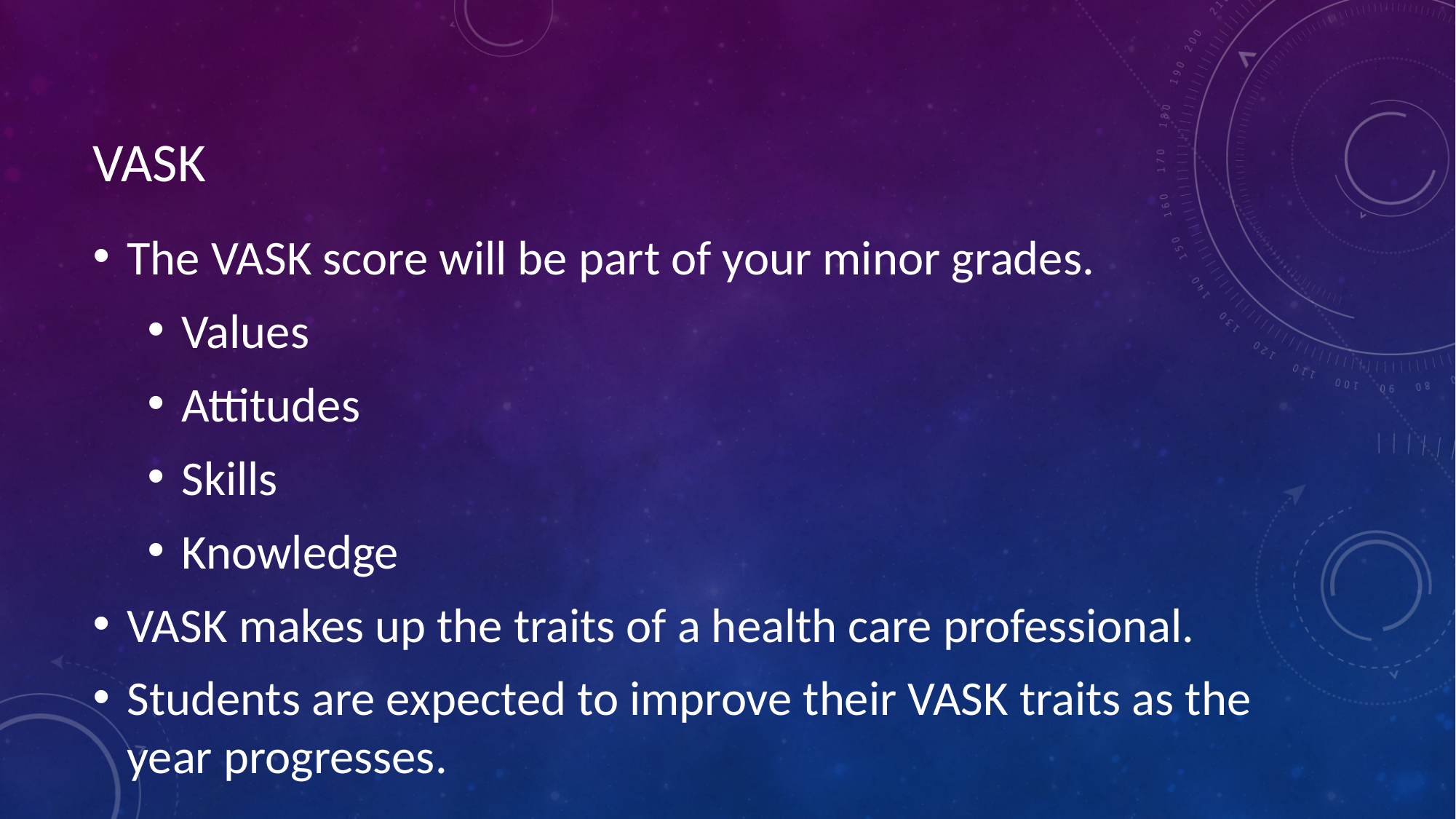

# VASK
The VASK score will be part of your minor grades.
Values
Attitudes
Skills
Knowledge
VASK makes up the traits of a health care professional.
Students are expected to improve their VASK traits as the year progresses.